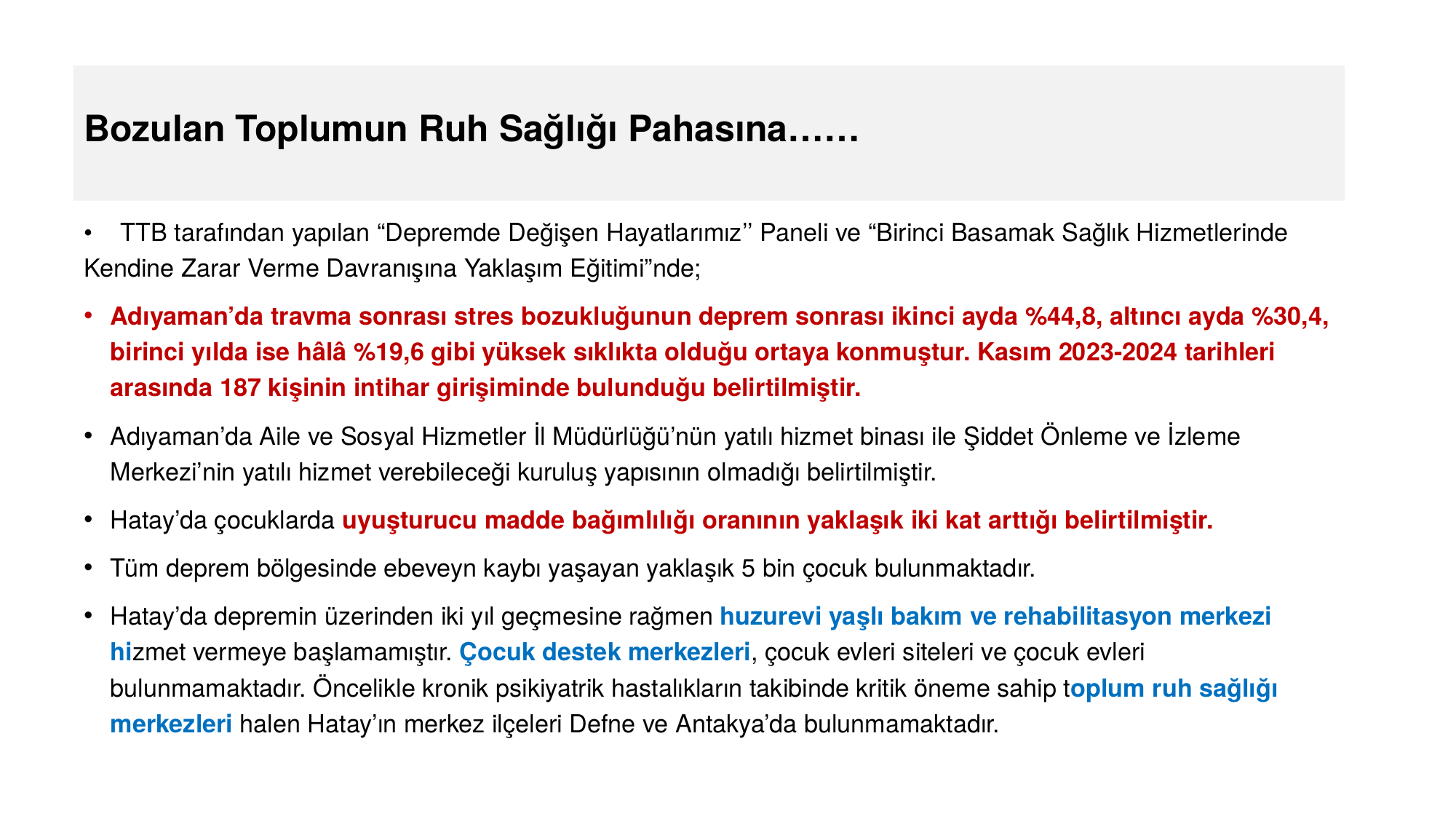

# Bozulan Toplumun Ruh Sağlığı Pahasına……
•    TTB tarafından yapılan “Depremde Değişen Hayatlarımız’’ Paneli ve “Birinci Basamak Sağlık Hizmetlerinde Kendine Zarar Verme Davranışına Yaklaşım Eğitimi”nde;
Adıyaman’da travma sonrası stres bozukluğunun deprem sonrası ikinci ayda %44,8, altıncı ayda %30,4, birinci yılda ise hâlâ %19,6 gibi yüksek sıklıkta olduğu ortaya konmuştur. Kasım 2023-2024 tarihleri arasında 187 kişinin intihar girişiminde bulunduğu belirtilmiştir.
Adıyaman’da Aile ve Sosyal Hizmetler İl Müdürlüğü’nün yatılı hizmet binası ile Şiddet Önleme ve İzleme Merkezi’nin yatılı hizmet verebileceği kuruluş yapısının olmadığı belirtilmiştir.
Hatay’da çocuklarda uyuşturucu madde bağımlılığı oranının yaklaşık iki kat arttığı belirtilmiştir.
Tüm deprem bölgesinde ebeveyn kaybı yaşayan yaklaşık 5 bin çocuk bulunmaktadır.
Hatay’da depremin üzerinden iki yıl geçmesine rağmen huzurevi yaşlı bakım ve rehabilitasyon merkezi hizmet vermeye başlamamıştır. Çocuk destek merkezleri, çocuk evleri siteleri ve çocuk evleri bulunmamaktadır. Öncelikle kronik psikiyatrik hastalıkların takibinde kritik öneme sahip toplum ruh sağlığı merkezleri halen Hatay’ın merkez ilçeleri Defne ve Antakya’da bulunmamaktadır.